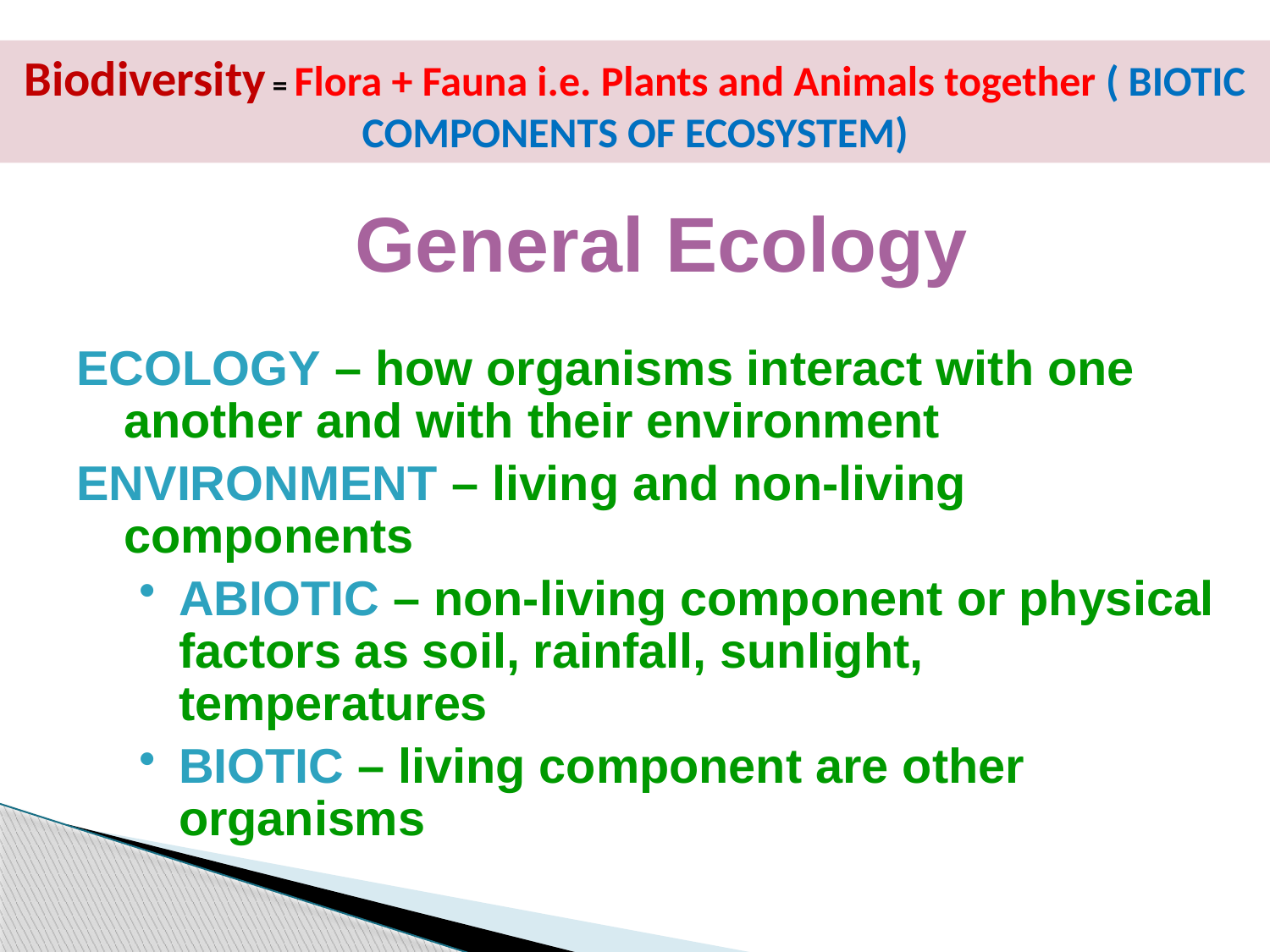

Biodiversity = Flora + Fauna i.e. Plants and Animals together ( BIOTIC COMPONENTS OF ECOSYSTEM)
 General Ecology
ECOLOGY – how organisms interact with one another and with their environment
ENVIRONMENT – living and non-living components
ABIOTIC – non-living component or physical factors as soil, rainfall, sunlight, temperatures
BIOTIC – living component are other organisms